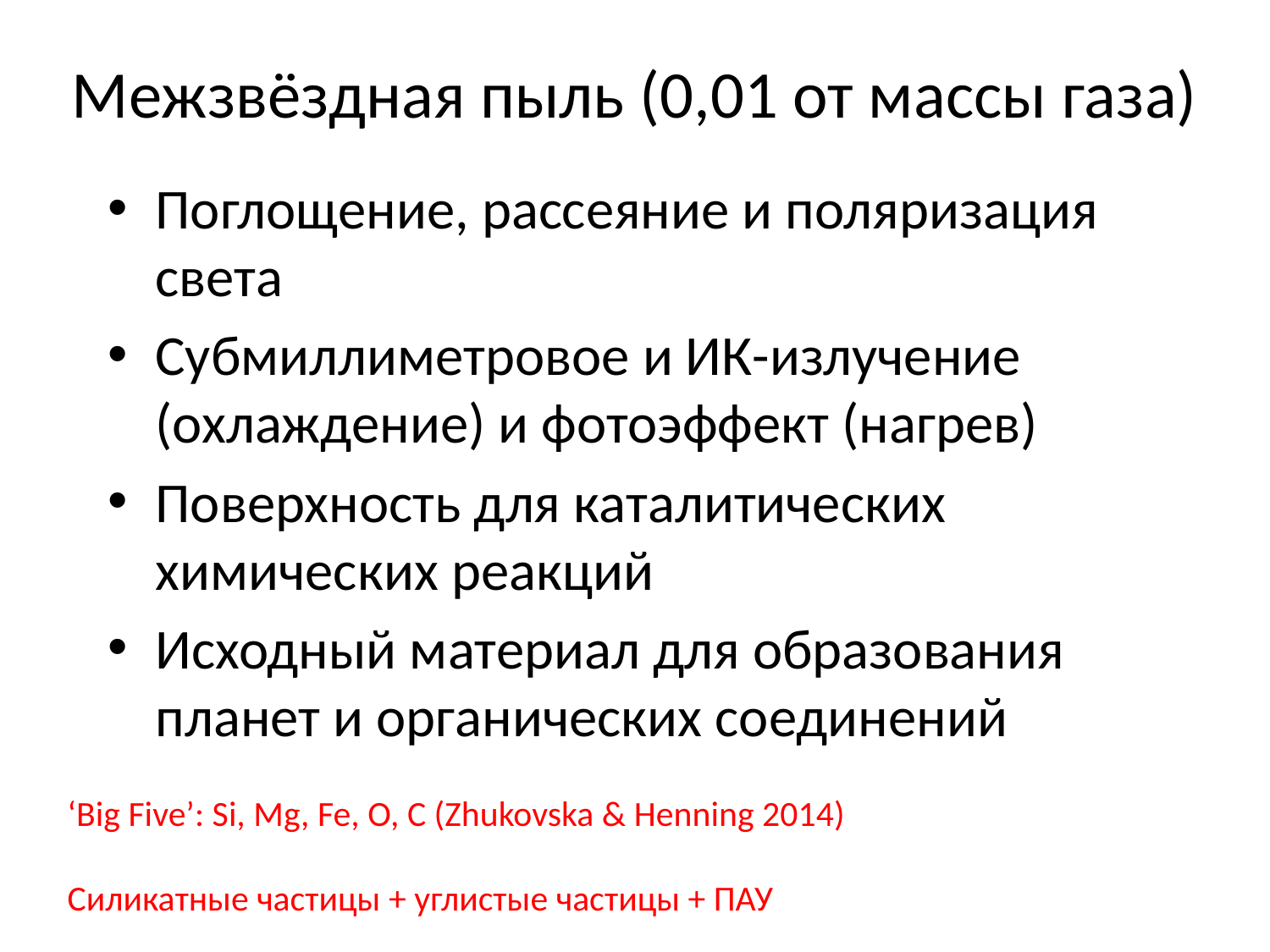

# Межзвёздная пыль (0,01 от массы газа)
Поглощение, рассеяние и поляризация света
Субмиллиметровое и ИК-излучение (охлаждение) и фотоэффект (нагрев)
Поверхность для каталитических химических реакций
Исходный материал для образования планет и органических соединений
‘Big Five’: Si, Mg, Fe, O, C (Zhukovska & Henning 2014)

Силикатные частицы + углистые частицы + ПАУ